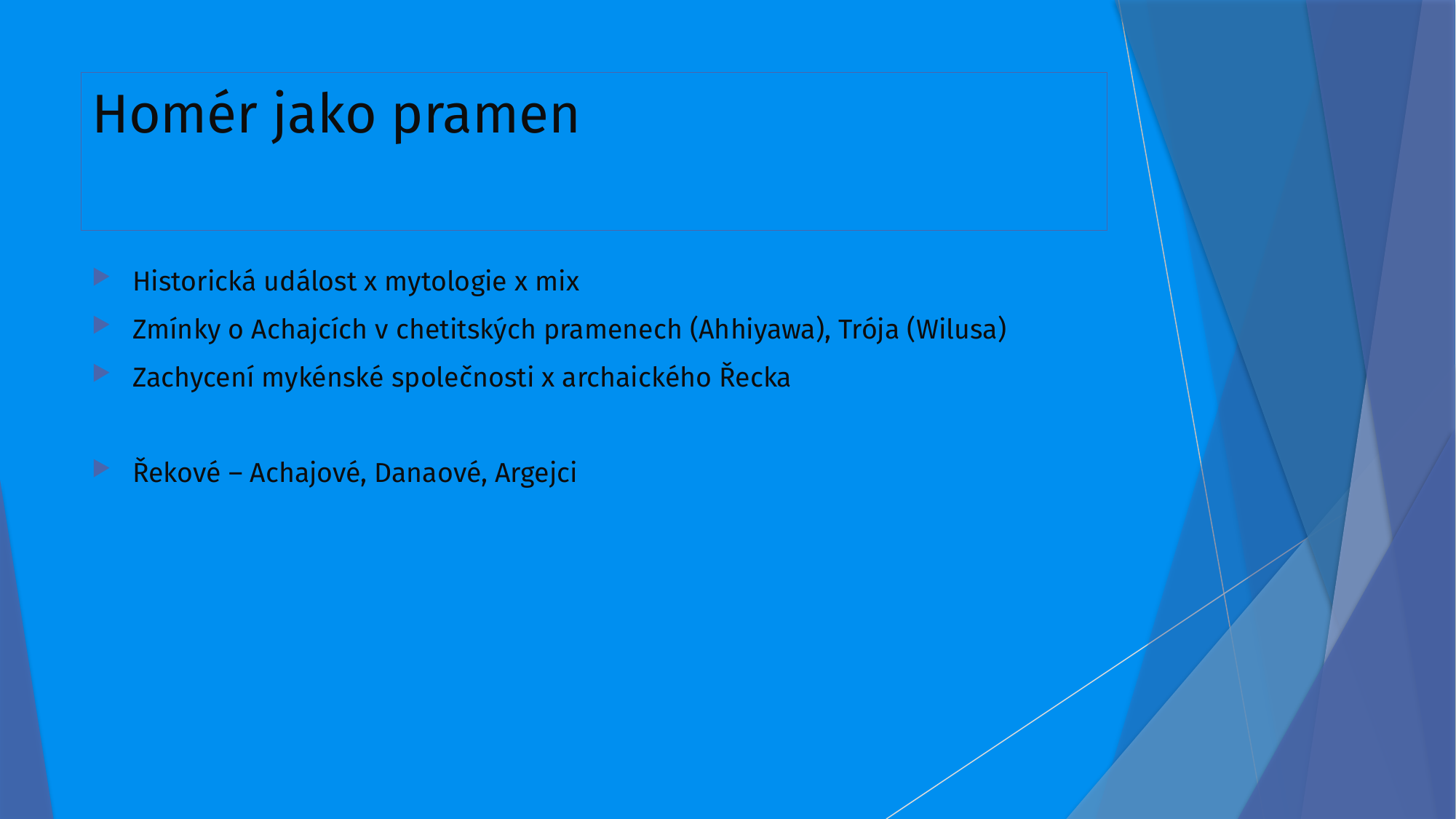

# Homér jako pramen
Historická událost x mytologie x mix
Zmínky o Achajcích v chetitských pramenech (Ahhiyawa), Trója (Wilusa)
Zachycení mykénské společnosti x archaického Řecka

Řekové – Achajové, Danaové, Argejci